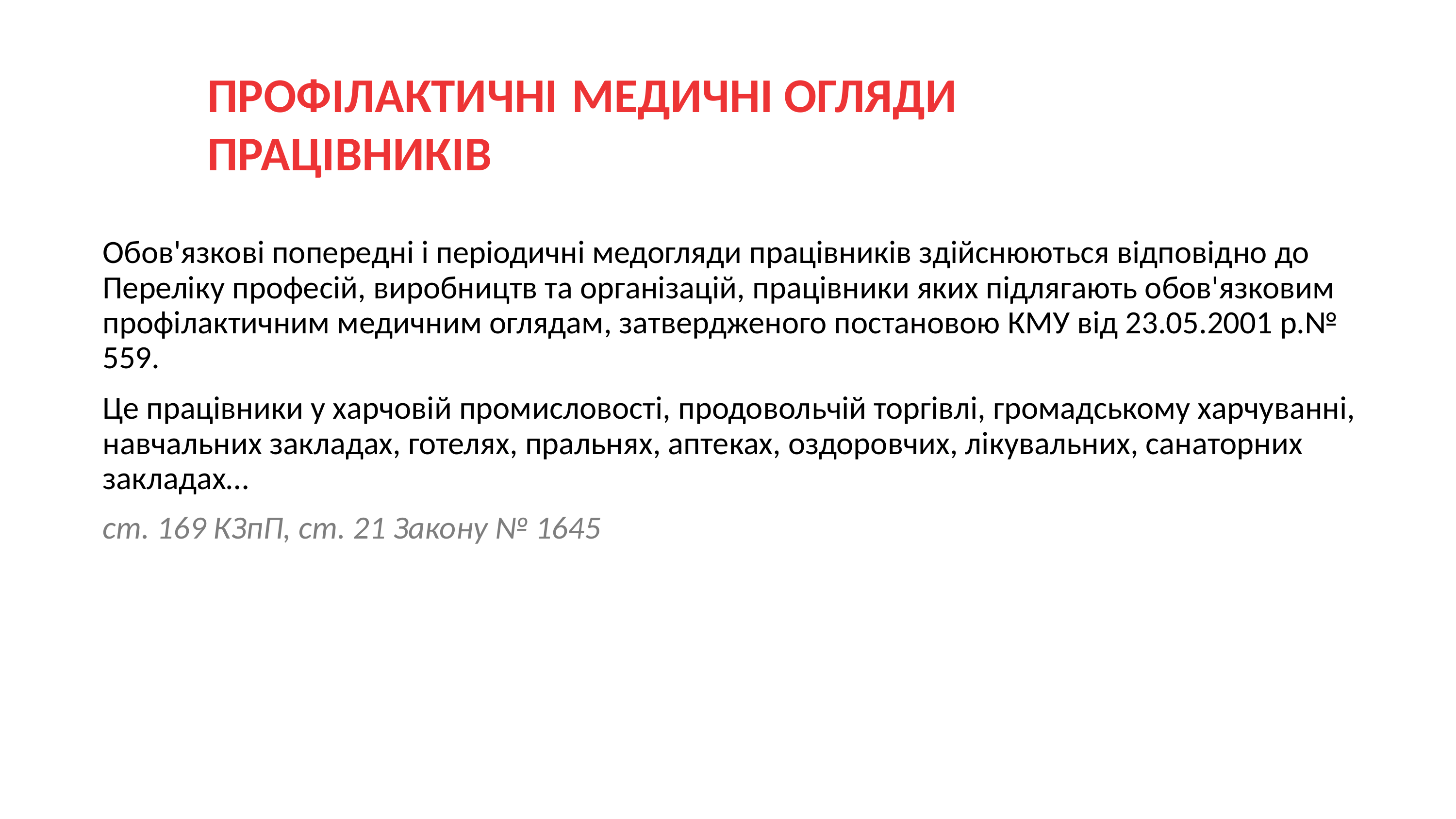

ПРОФІЛАКТИЧНІ МЕДИЧНІ ОГЛЯДИ ПРАЦІВНИКІВ
Обов'язкові попередні і періодичні медогляди працівників здійснюються відповідно до Переліку професій, виробництв та організацій, працівники яких підлягають обов'язковим профілактичним медичним оглядам, затвердженого постановою КМУ від 23.05.2001 р.№ 559.
Це працівники у харчовій промисловості, продовольчій торгівлі, громадському харчуванні, навчальних закладах, готелях, пральнях, аптеках, оздоровчих, лікувальних, санаторних закладах…
ст. 169 КЗпП, ст. 21 Закону № 1645